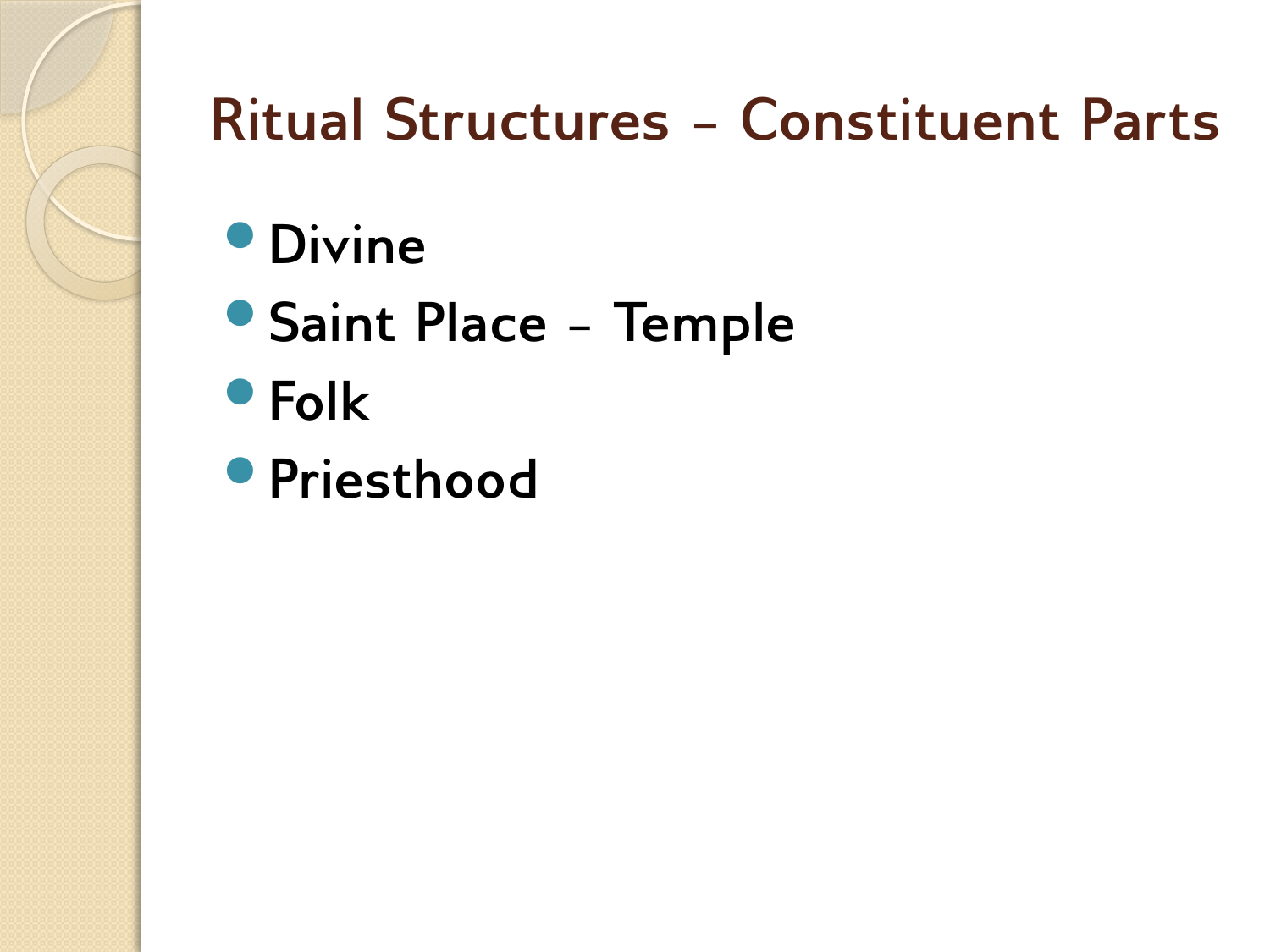

# Ritual Structures – Constituent Parts
Divine
Saint Place – Temple
Folk
Priesthood